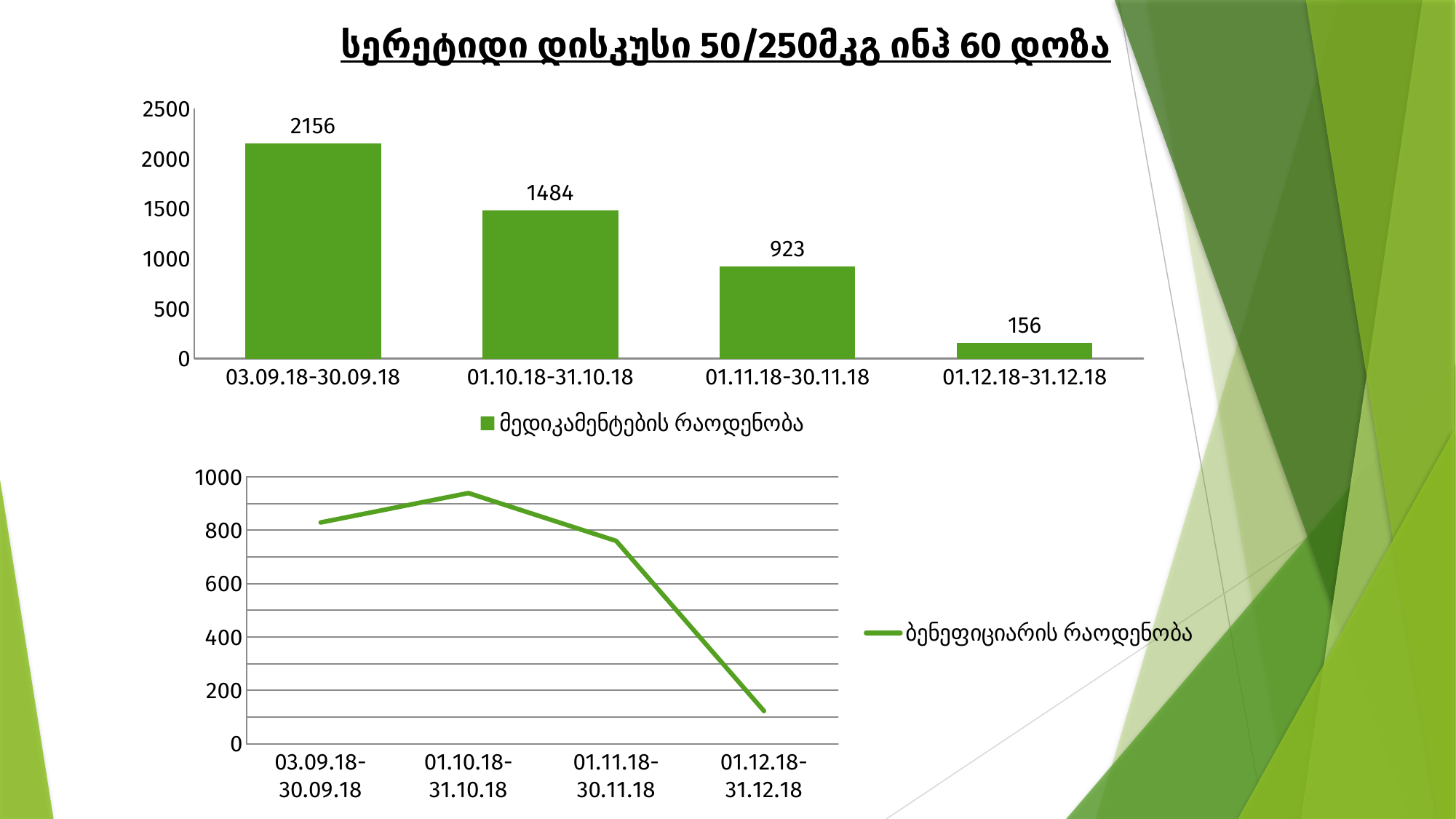

სერეტიდი დისკუსი 50/250მკგ ინჰ 60 დოზა

### Chart

| Category | მედიკამენტების რაოდენობა |
|---|---|
| 03.09.18-30.09.18 | 2156.0 |
| 01.10.18-31.10.18 | 1484.0 |
| 01.11.18-30.11.18 | 923.0 |
| 01.12.18-31.12.18 | 156.0 |

### Chart

| Category | ბენეფიციარის რაოდენობა |
|---|---|
| 03.09.18-30.09.18 | 829.0 |
| 01.10.18-31.10.18 | 939.0 |
| 01.11.18-30.11.18 | 760.0 |
| 01.12.18-31.12.18 | 123.0 |